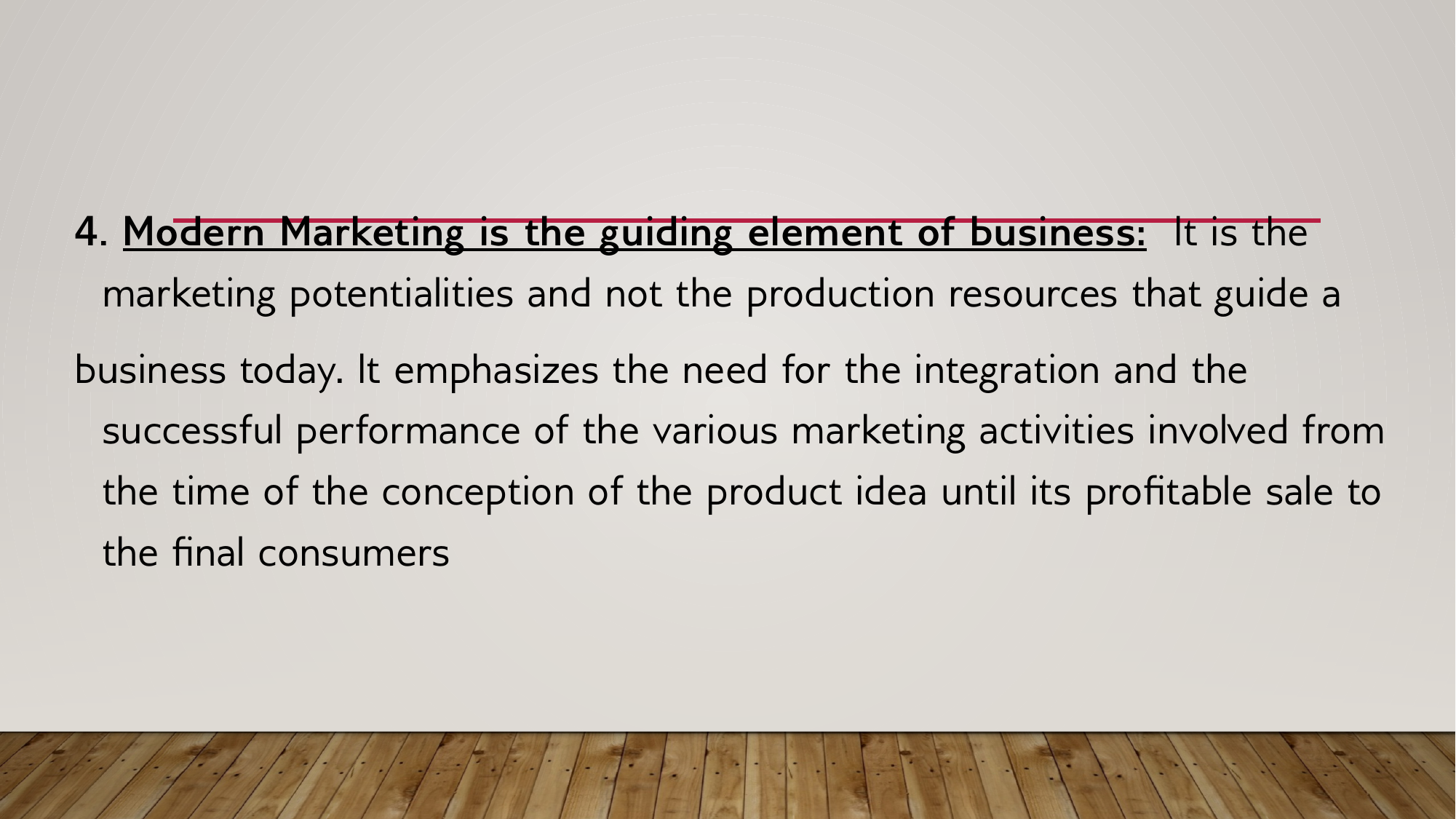

4. Modern Marketing is the guiding element of business:  It is the marketing potentialities and not the production resources that guide a
business today. It emphasizes the need for the integration and the successful performance of the various marketing activities involved from the time of the conception of the product idea until its profitable sale to the final consumers